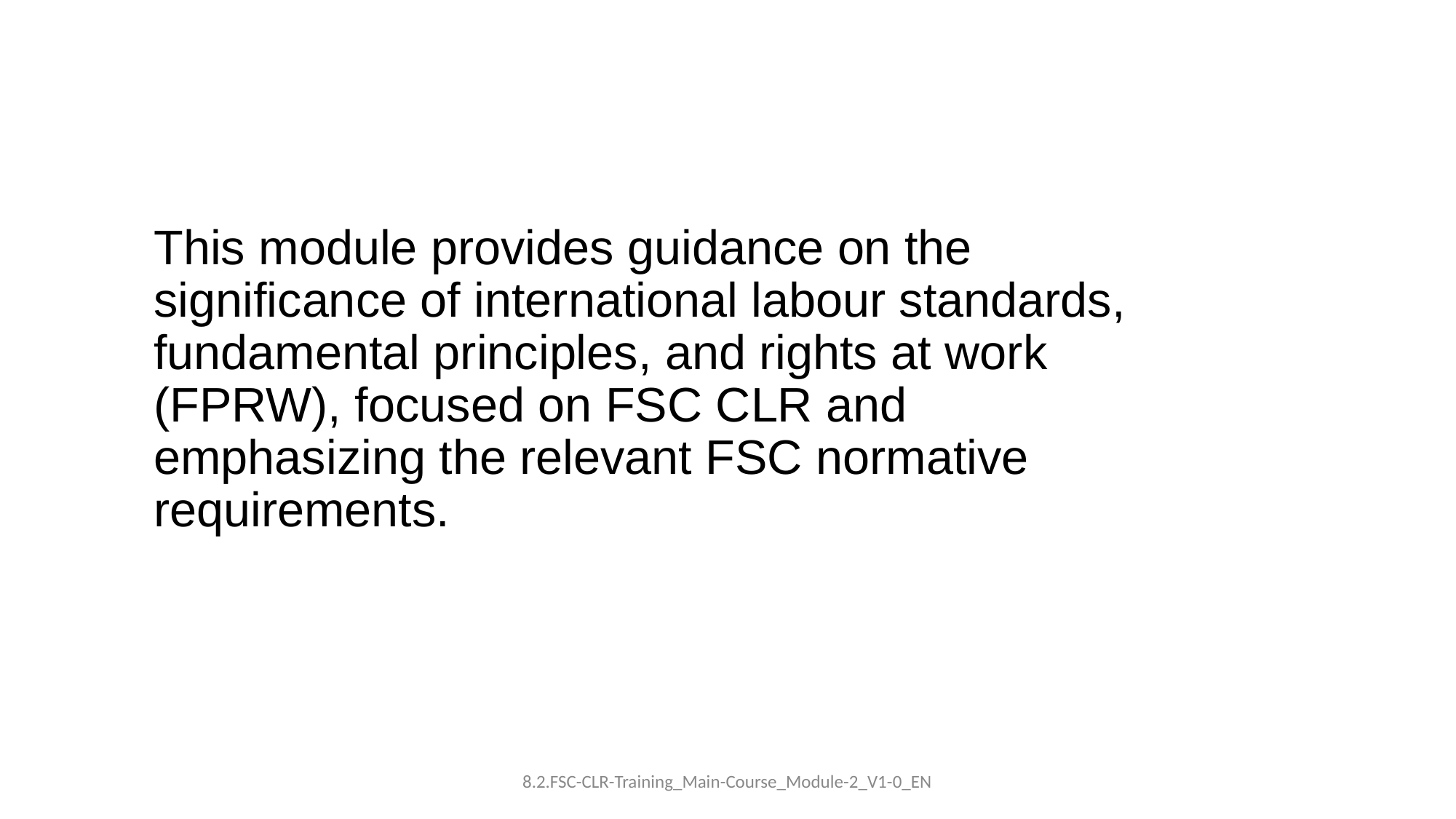

This module provides guidance on the significance of international labour standards, fundamental principles, and rights at work (FPRW), focused on FSC CLR and emphasizing the relevant FSC normative requirements.
8.2.FSC-CLR-Training_Main-Course_Module-2_V1-0_EN